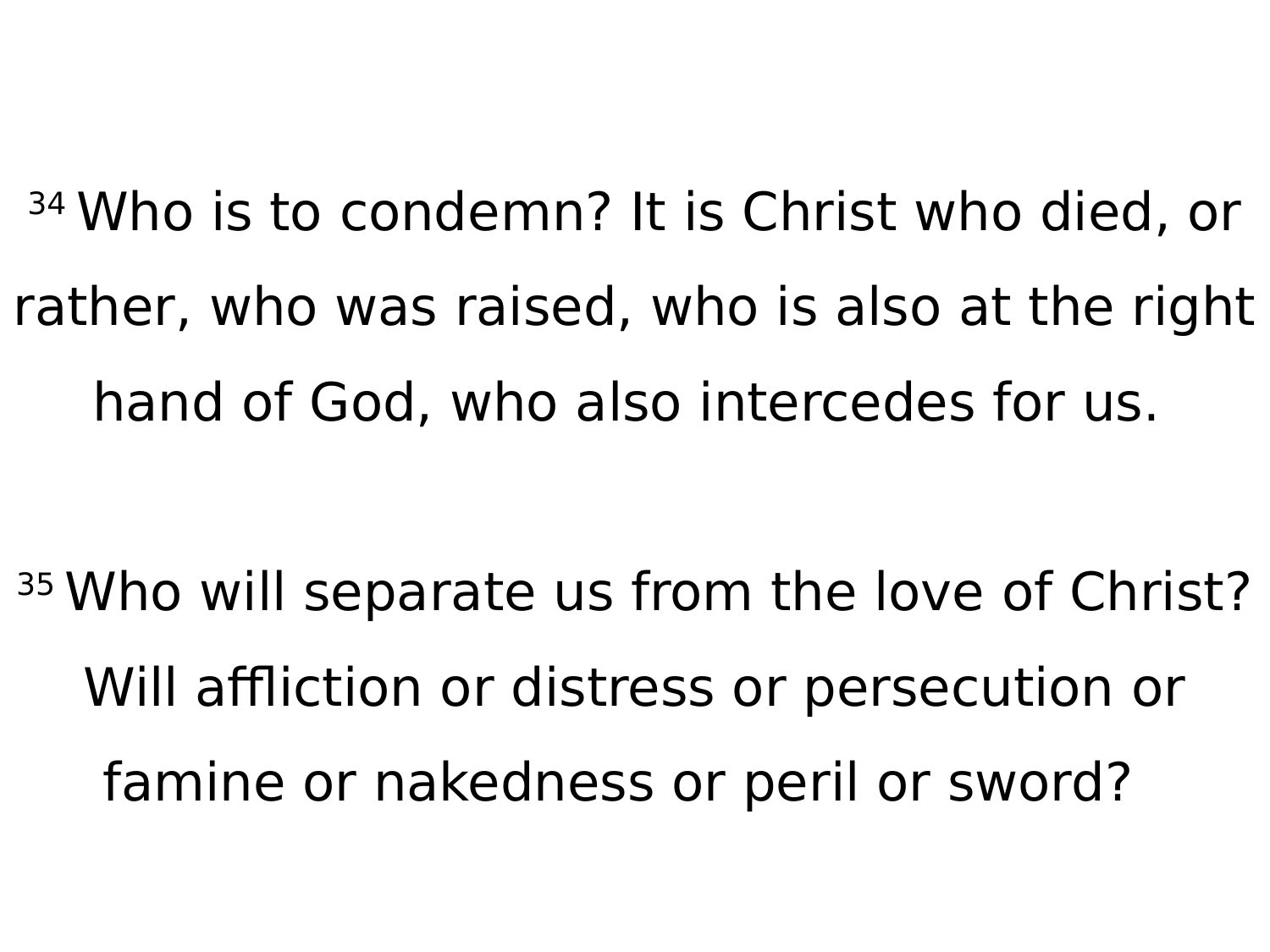

34 Who is to condemn? It is Christ who died, or rather, who was raised, who is also at the right hand of God, who also intercedes for us.

35 Who will separate us from the love of Christ? Will affliction or distress or persecution or famine or nakedness or peril or sword?